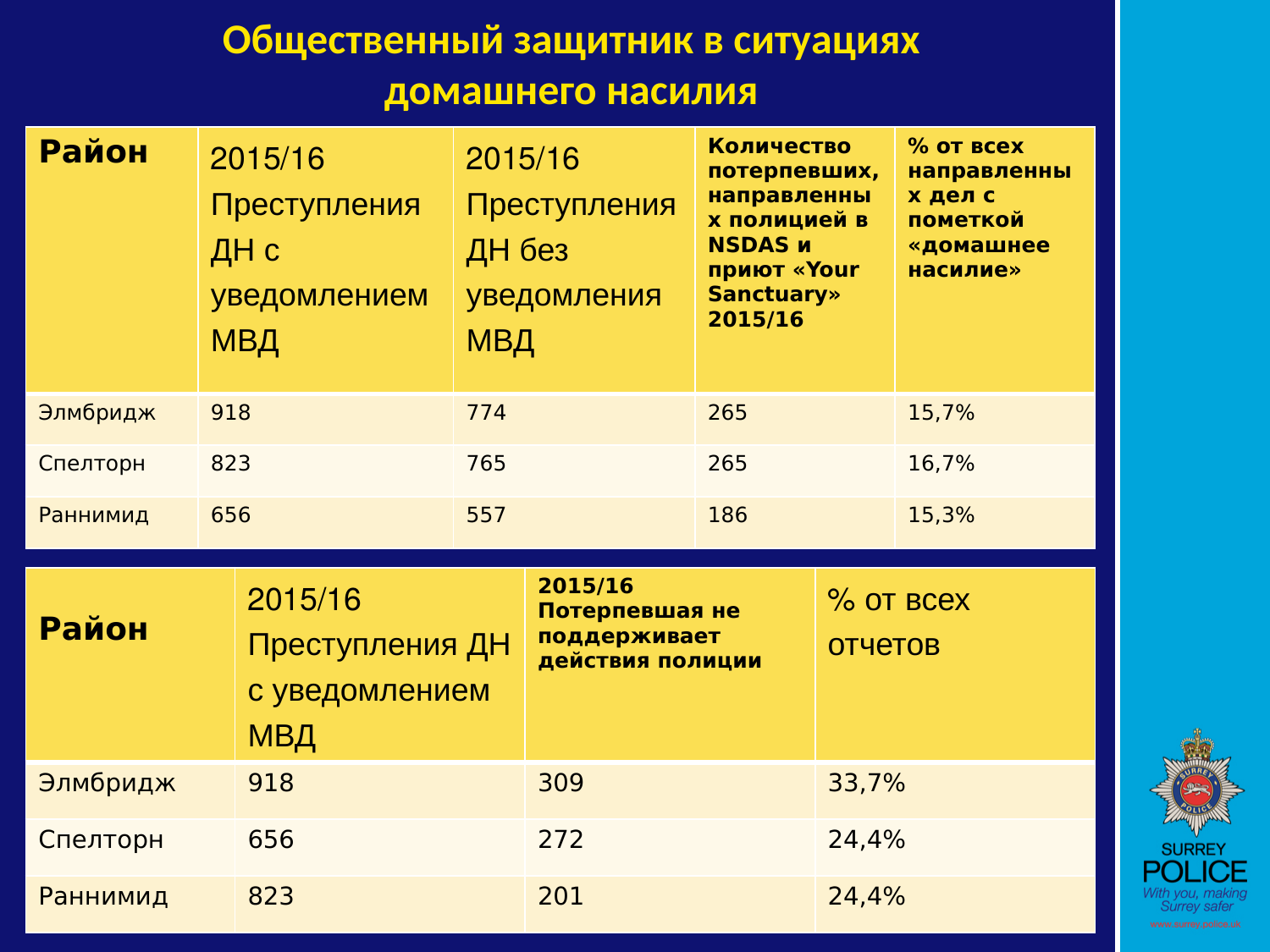

# Общественный защитник в ситуациях домашнего насилия
| Район | 2015/16 Преступления ДН с уведомлением МВД | 2015/16 Преступления ДН без уведомления МВД | Количество потерпевших, направленных полицией в NSDAS и приют «Your Sanctuary» 2015/16 | % от всех направленных дел с пометкой «домашнее насилие» |
| --- | --- | --- | --- | --- |
| Элмбридж | 918 | 774 | 265 | 15,7% |
| Спелторн | 823 | 765 | 265 | 16,7% |
| Раннимид | 656 | 557 | 186 | 15,3% |
| Район | 2015/16 Преступления ДН с уведомлением МВД | 2015/16 Потерпевшая не поддерживает действия полиции | % от всех отчетов |
| --- | --- | --- | --- |
| Элмбридж | 918 | 309 | 33,7% |
| Спелторн | 656 | 272 | 24,4% |
| Раннимид | 823 | 201 | 24,4% |
DC 40430 Sharon PARLETT